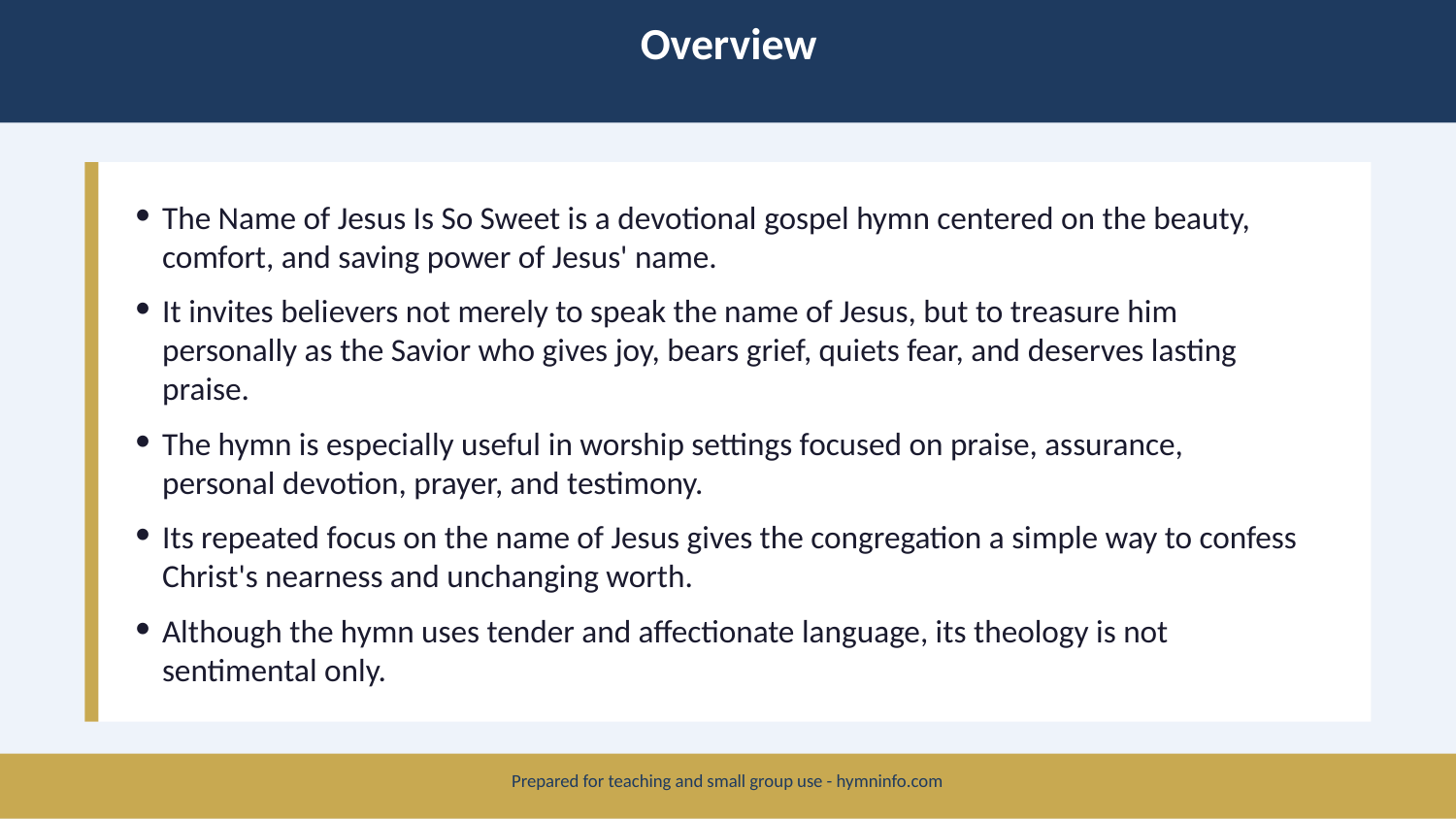

Overview

The Name of Jesus Is So Sweet is a devotional gospel hymn centered on the beauty, comfort, and saving power of Jesus' name.
It invites believers not merely to speak the name of Jesus, but to treasure him personally as the Savior who gives joy, bears grief, quiets fear, and deserves lasting praise.
The hymn is especially useful in worship settings focused on praise, assurance, personal devotion, prayer, and testimony.
Its repeated focus on the name of Jesus gives the congregation a simple way to confess Christ's nearness and unchanging worth.
Although the hymn uses tender and affectionate language, its theology is not sentimental only.

Prepared for teaching and small group use - hymninfo.com